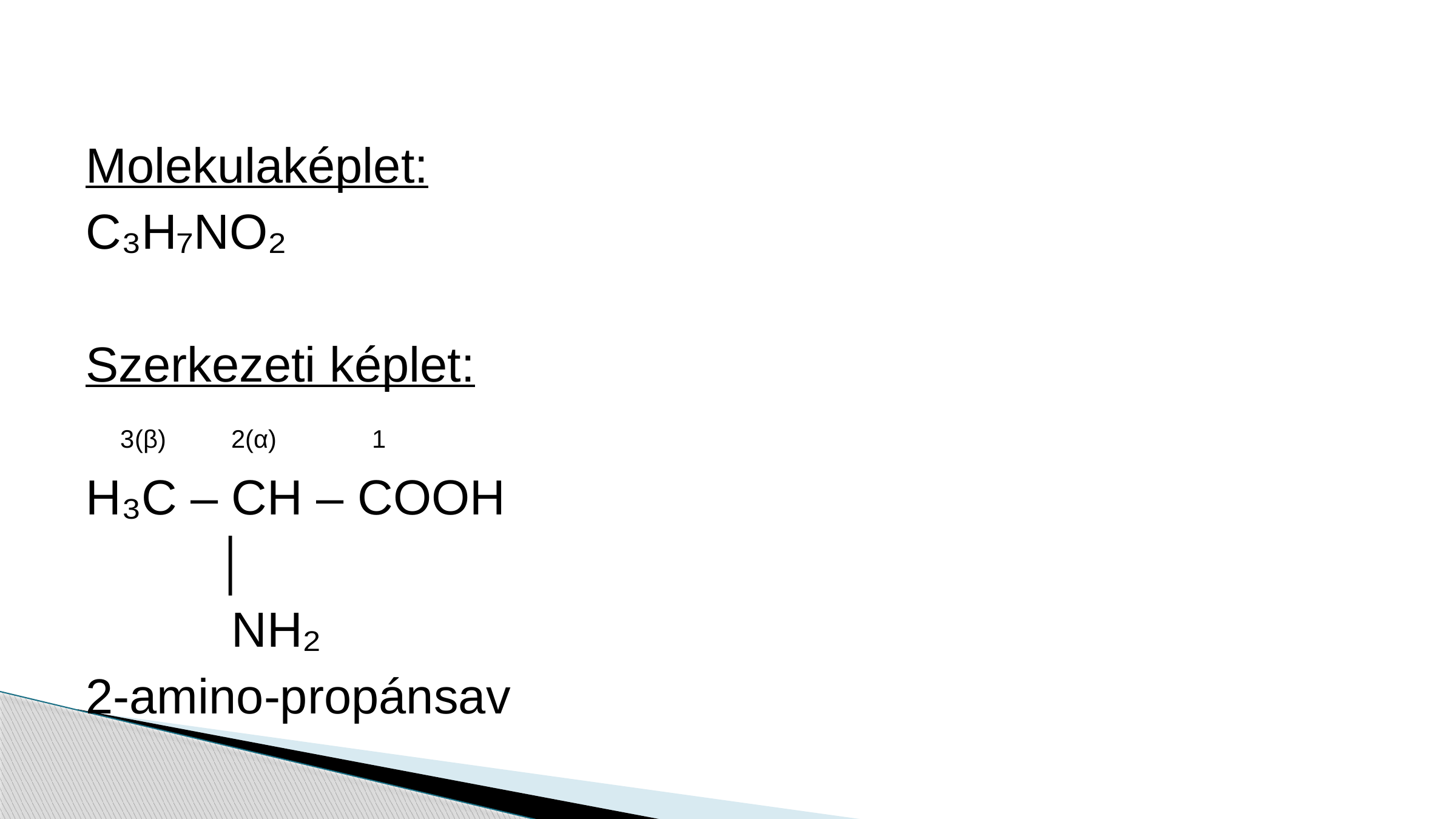

Molekulaképlet:
C₃H₇NO₂

Szerkezeti képlet:
     3(β)	    2(α)	 1
H₃C – CH – COOH
	   │
	    NH₂
2-amino-propánsav